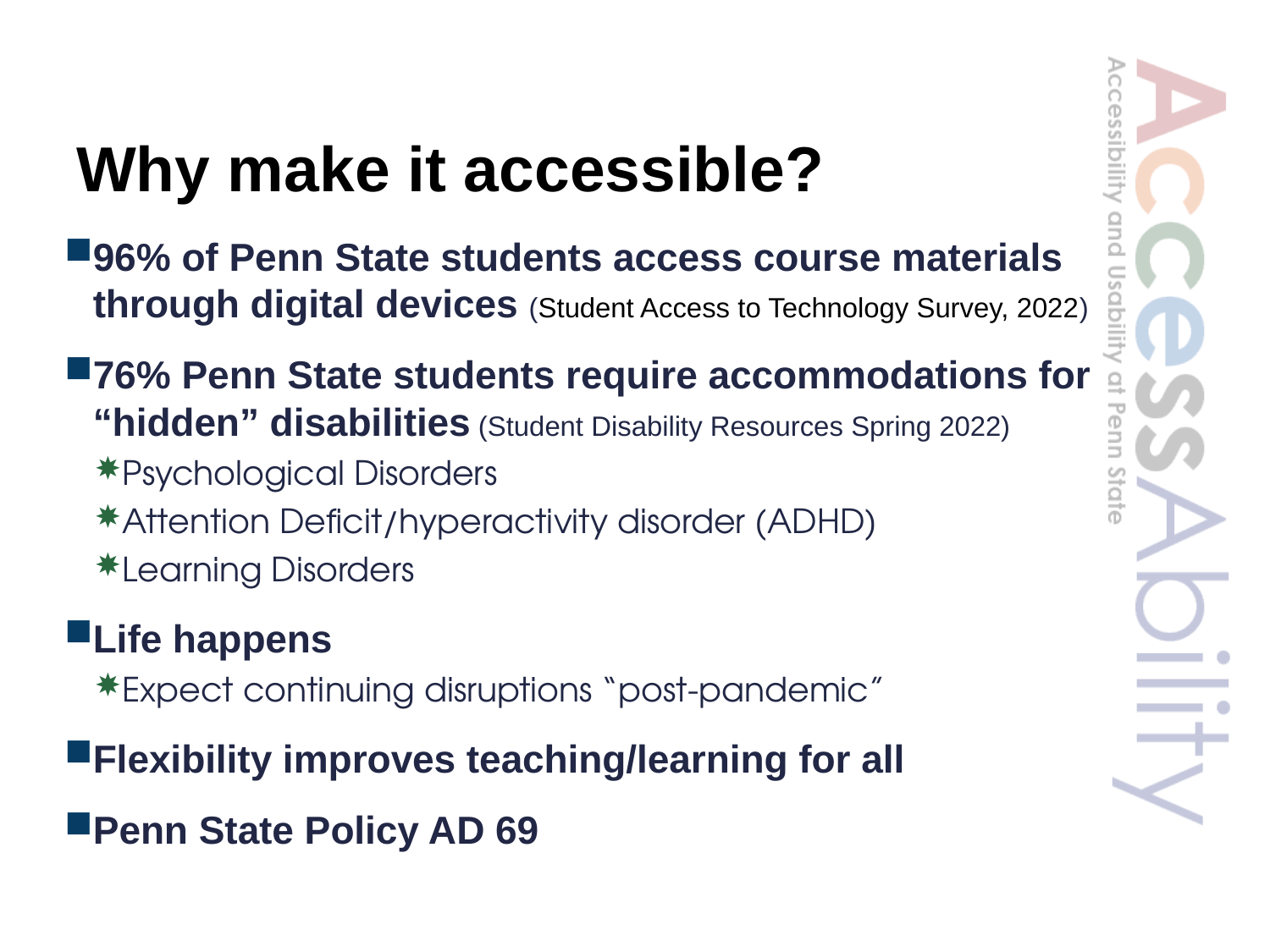

# Why make it accessible?
96% of Penn State students access course materials through digital devices (Student Access to Technology Survey, 2022)
76% Penn State students require accommodations for “hidden” disabilities (Student Disability Resources Spring 2022)
Psychological Disorders
Attention Deficit/hyperactivity disorder (ADHD)
Learning Disorders
Life happens
Expect continuing disruptions “post-pandemic”
Flexibility improves teaching/learning for all
Penn State Policy AD 69